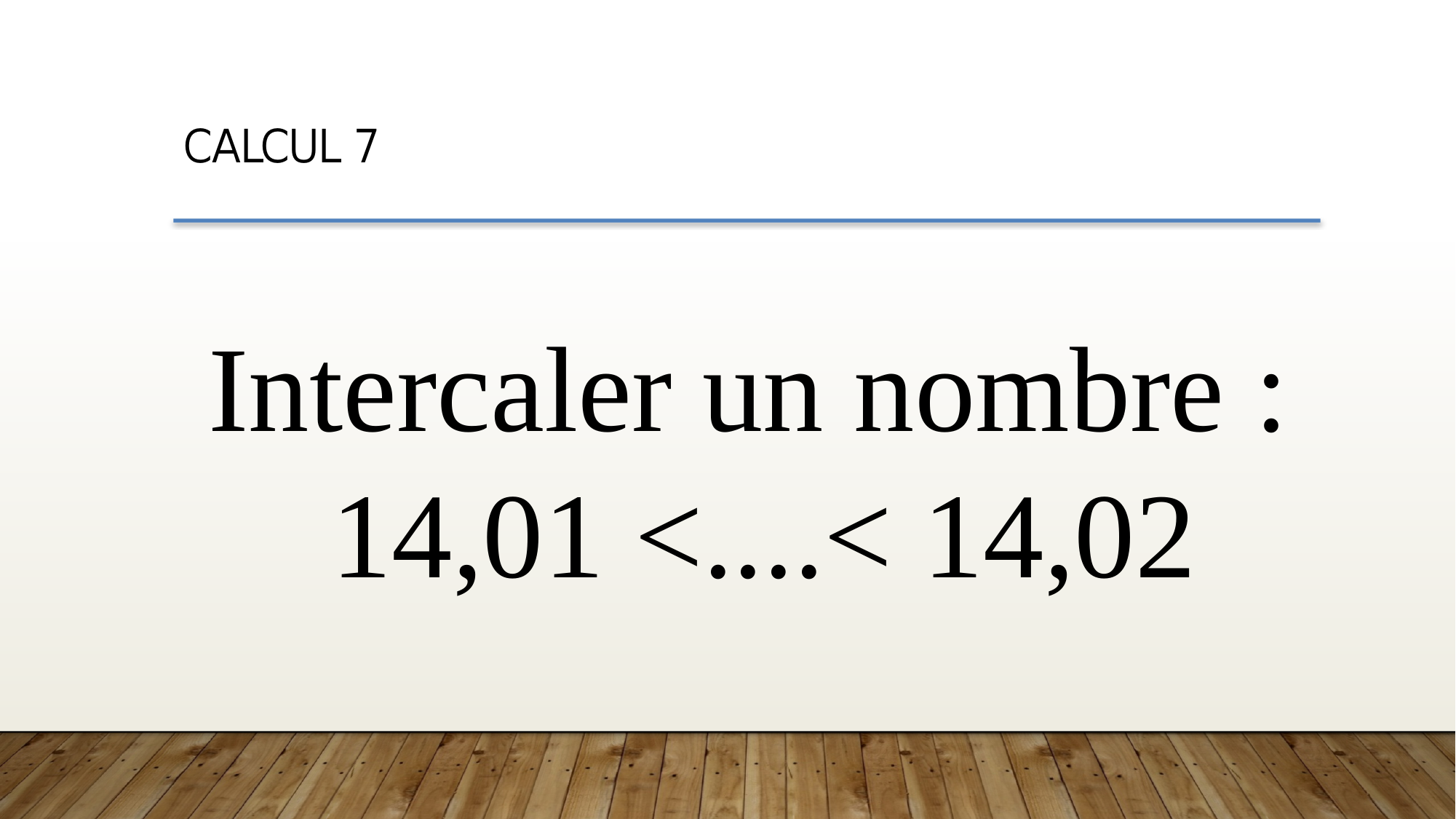

CALCUL 7

Intercaler un nombre :
14,01 <....< 14,02